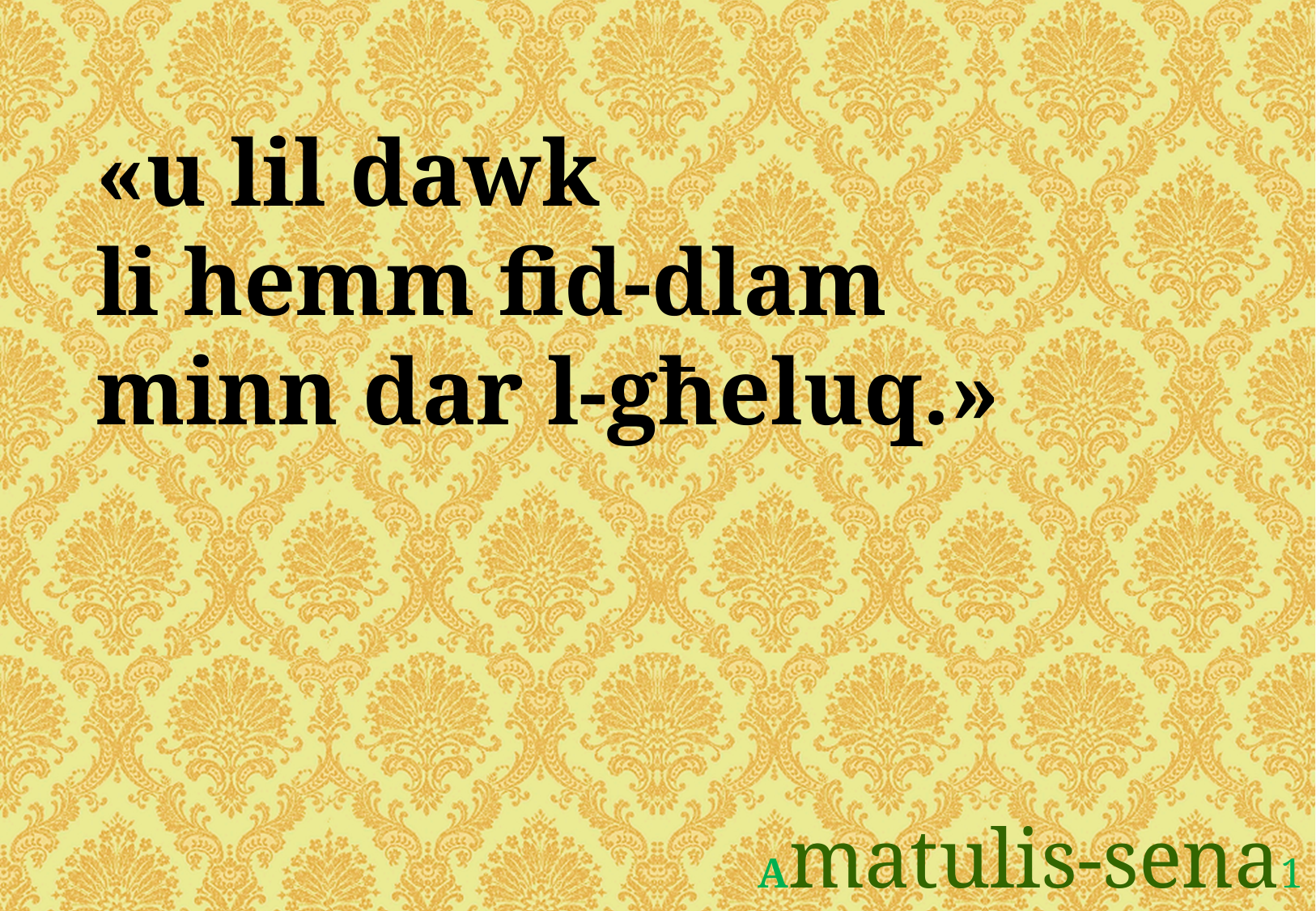

«u lil dawk
li hemm fid-dlam
minn dar l-għeluq.»
Amatulis-sena1